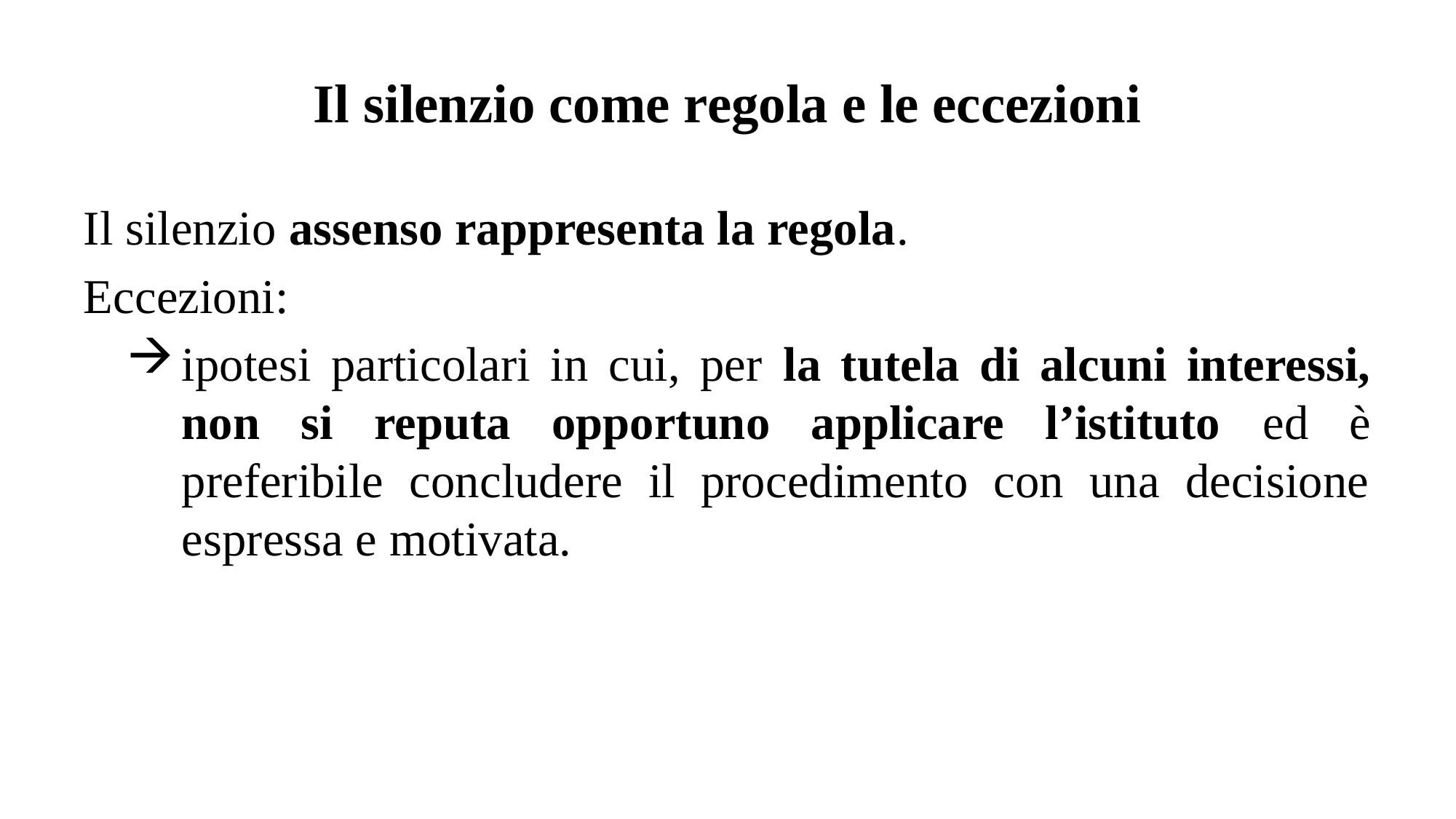

# Il silenzio come regola e le eccezioni
Il silenzio assenso rappresenta la regola.
Eccezioni:
ipotesi particolari in cui, per la tutela di alcuni interessi, non si reputa opportuno applicare l’istituto ed è preferibile concludere il procedimento con una decisione espressa e motivata.